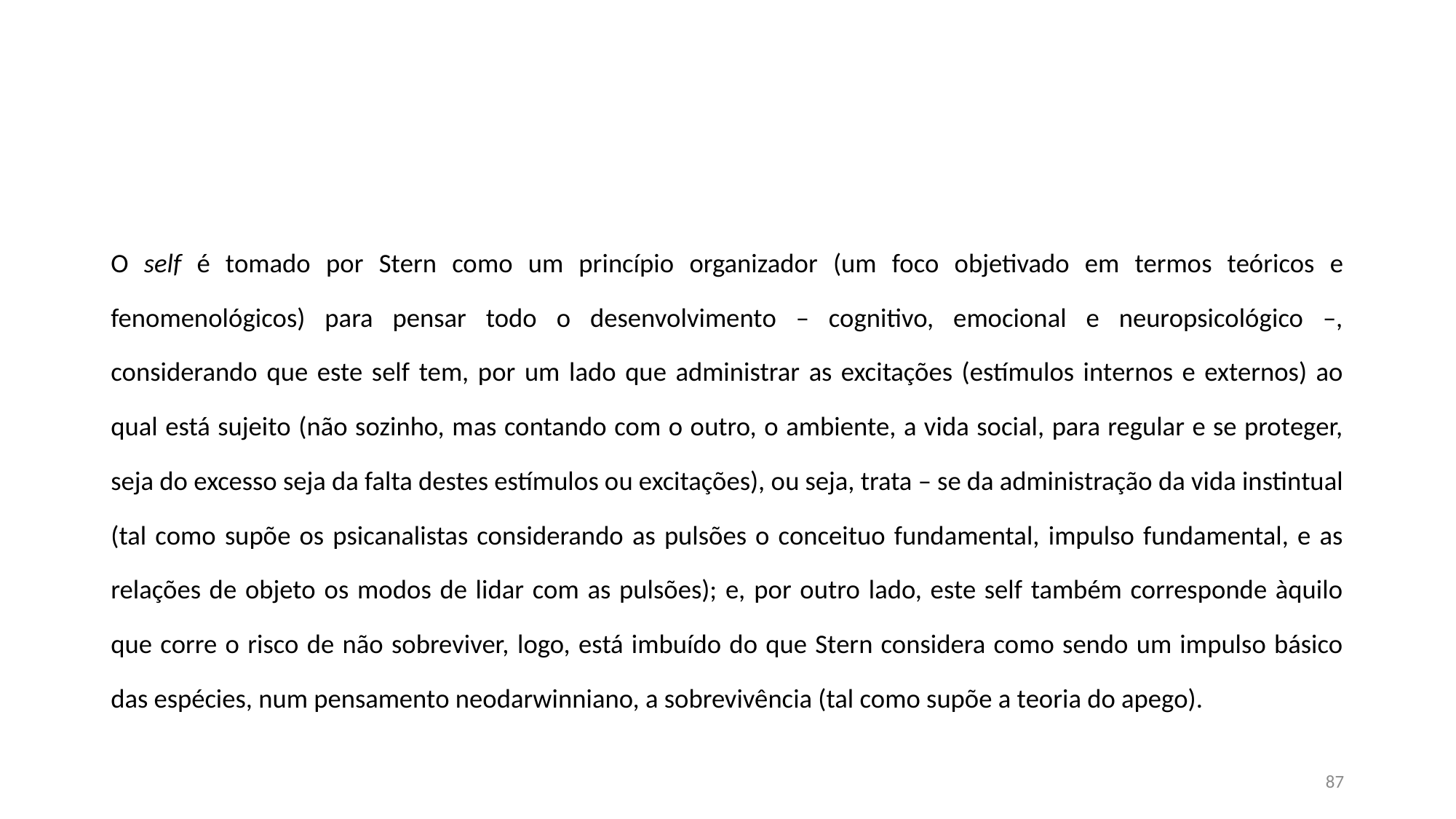

#
O self é tomado por Stern como um princípio organizador (um foco objetivado em termos teóricos e fenomenológicos) para pensar todo o desenvolvimento – cognitivo, emocional e neuropsicológico –, considerando que este self tem, por um lado que administrar as excitações (estímulos internos e externos) ao qual está sujeito (não sozinho, mas contando com o outro, o ambiente, a vida social, para regular e se proteger, seja do excesso seja da falta destes estímulos ou excitações), ou seja, trata – se da administração da vida instintual (tal como supõe os psicanalistas considerando as pulsões o conceituo fundamental, impulso fundamental, e as relações de objeto os modos de lidar com as pulsões); e, por outro lado, este self também corresponde àquilo que corre o risco de não sobreviver, logo, está imbuído do que Stern considera como sendo um impulso básico das espécies, num pensamento neodarwinniano, a sobrevivência (tal como supõe a teoria do apego).
87